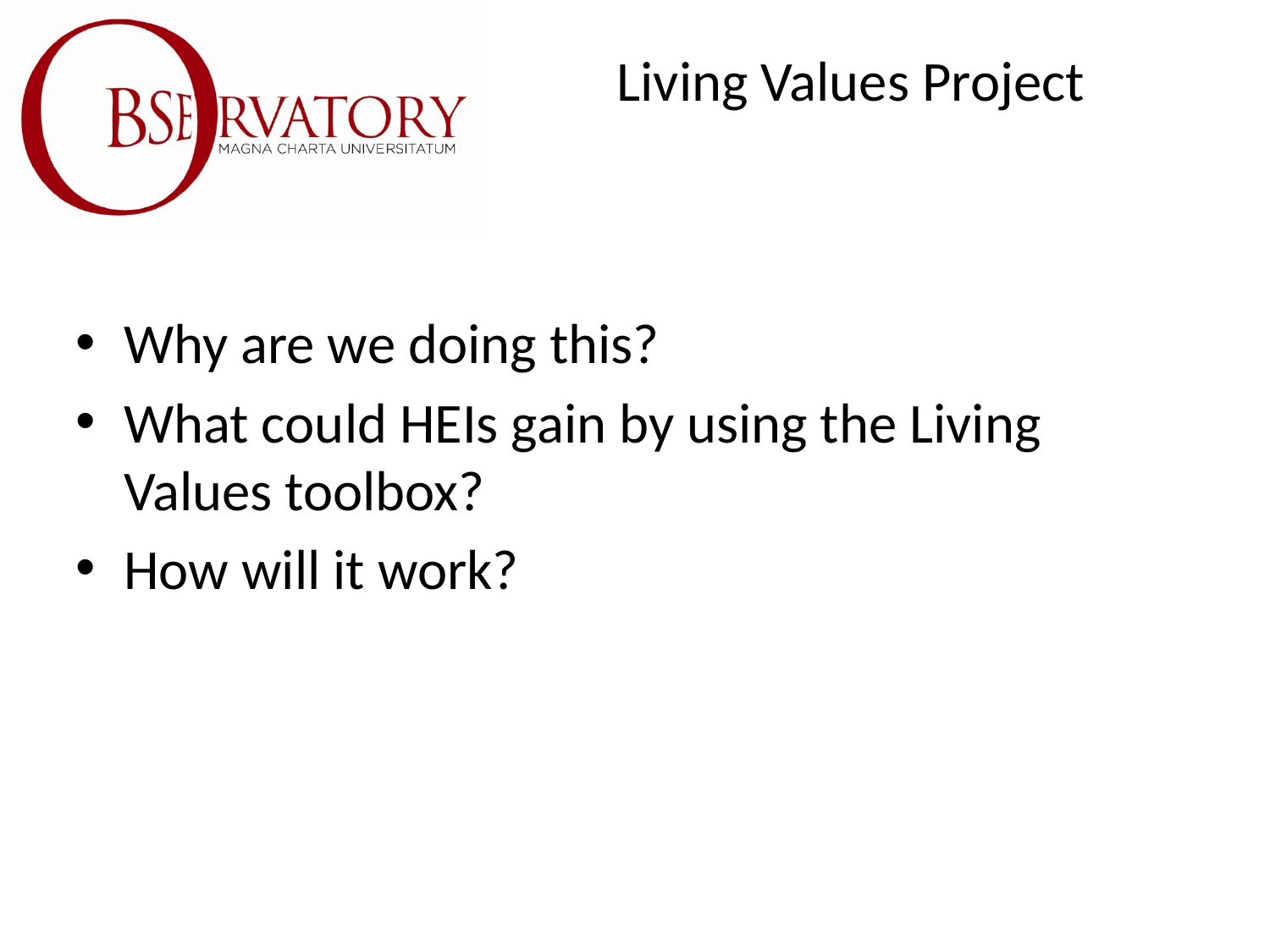

# Living Values Project

Why are we doing this?
What could HEIs gain by using the Living Values toolbox?
How will it work?